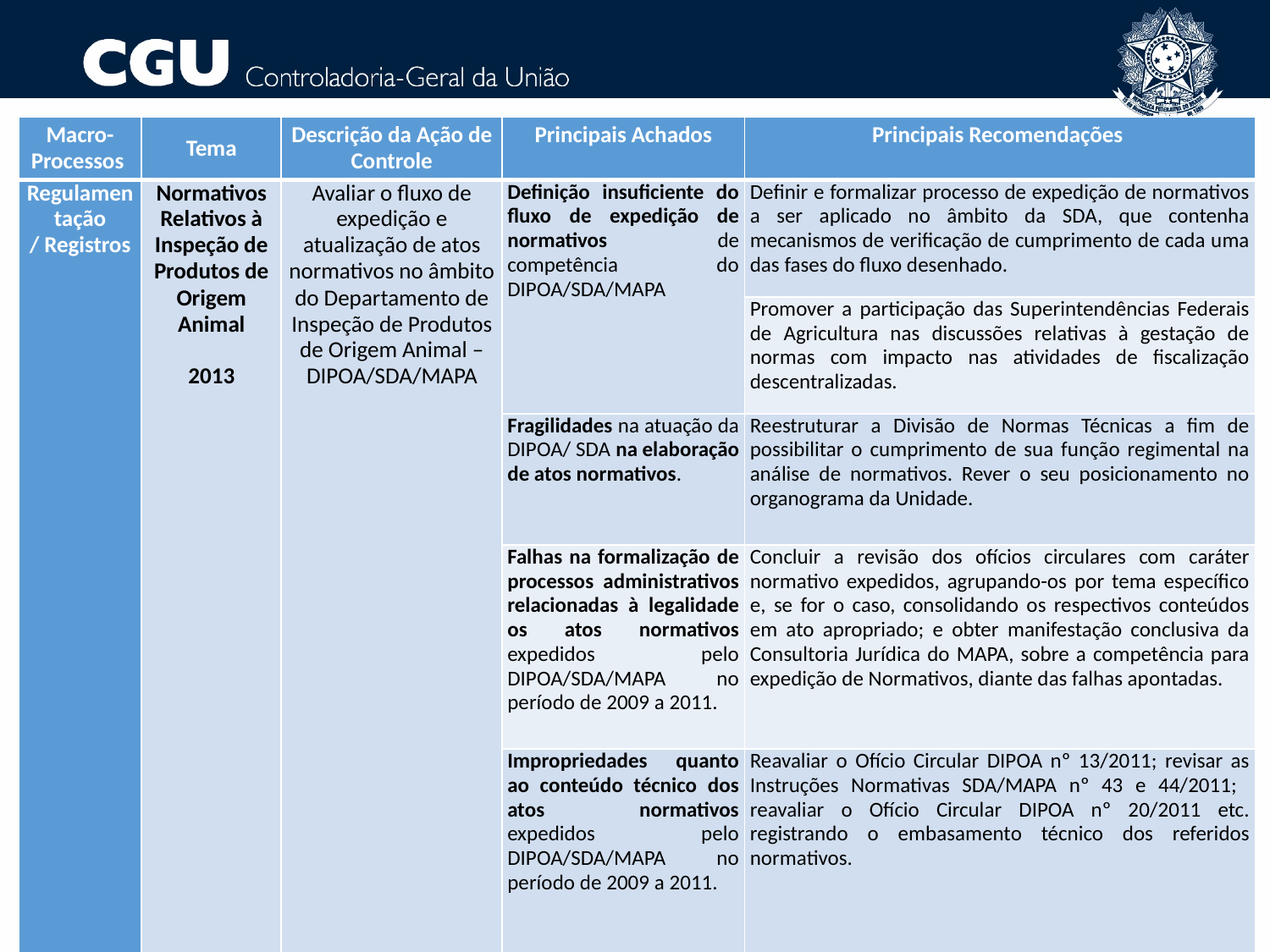

| Macro-Processos | Tema | Descrição da Ação de Controle | Principais Achados | Principais Recomendações |
| --- | --- | --- | --- | --- |
| Regulamentação / Registros | Normativos Relativos à Inspeção de Produtos de Origem Animal   2013 | Avaliar o fluxo de expedição e atualização de atos normativos no âmbito do Departamento de Inspeção de Produtos de Origem Animal – DIPOA/SDA/MAPA | Definição insuficiente do fluxo de expedição de normativos de competência do DIPOA/SDA/MAPA | Definir e formalizar processo de expedição de normativos a ser aplicado no âmbito da SDA, que contenha mecanismos de verificação de cumprimento de cada uma das fases do fluxo desenhado. |
|  |  |  |  | Promover a participação das Superintendências Federais de Agricultura nas discussões relativas à gestação de normas com impacto nas atividades de fiscalização descentralizadas. |
|  |  |  | Fragilidades na atuação da DIPOA/ SDA na elaboração de atos normativos. | Reestruturar a Divisão de Normas Técnicas a fim de possibilitar o cumprimento de sua função regimental na análise de normativos. Rever o seu posicionamento no organograma da Unidade. |
|  |  |  | Falhas na formalização de processos administrativos relacionadas à legalidade os atos normativos expedidos pelo DIPOA/SDA/MAPA no período de 2009 a 2011. | Concluir a revisão dos ofícios circulares com caráter normativo expedidos, agrupando-os por tema específico e, se for o caso, consolidando os respectivos conteúdos em ato apropriado; e obter manifestação conclusiva da Consultoria Jurídica do MAPA, sobre a competência para expedição de Normativos, diante das falhas apontadas. |
|  |  |  | Impropriedades quanto ao conteúdo técnico dos atos normativos expedidos pelo DIPOA/SDA/MAPA no período de 2009 a 2011. | Reavaliar o Ofício Circular DIPOA nº 13/2011; revisar as Instruções Normativas SDA/MAPA nº 43 e 44/2011; reavaliar o Ofício Circular DIPOA nº 20/2011 etc. registrando o embasamento técnico dos referidos normativos. |